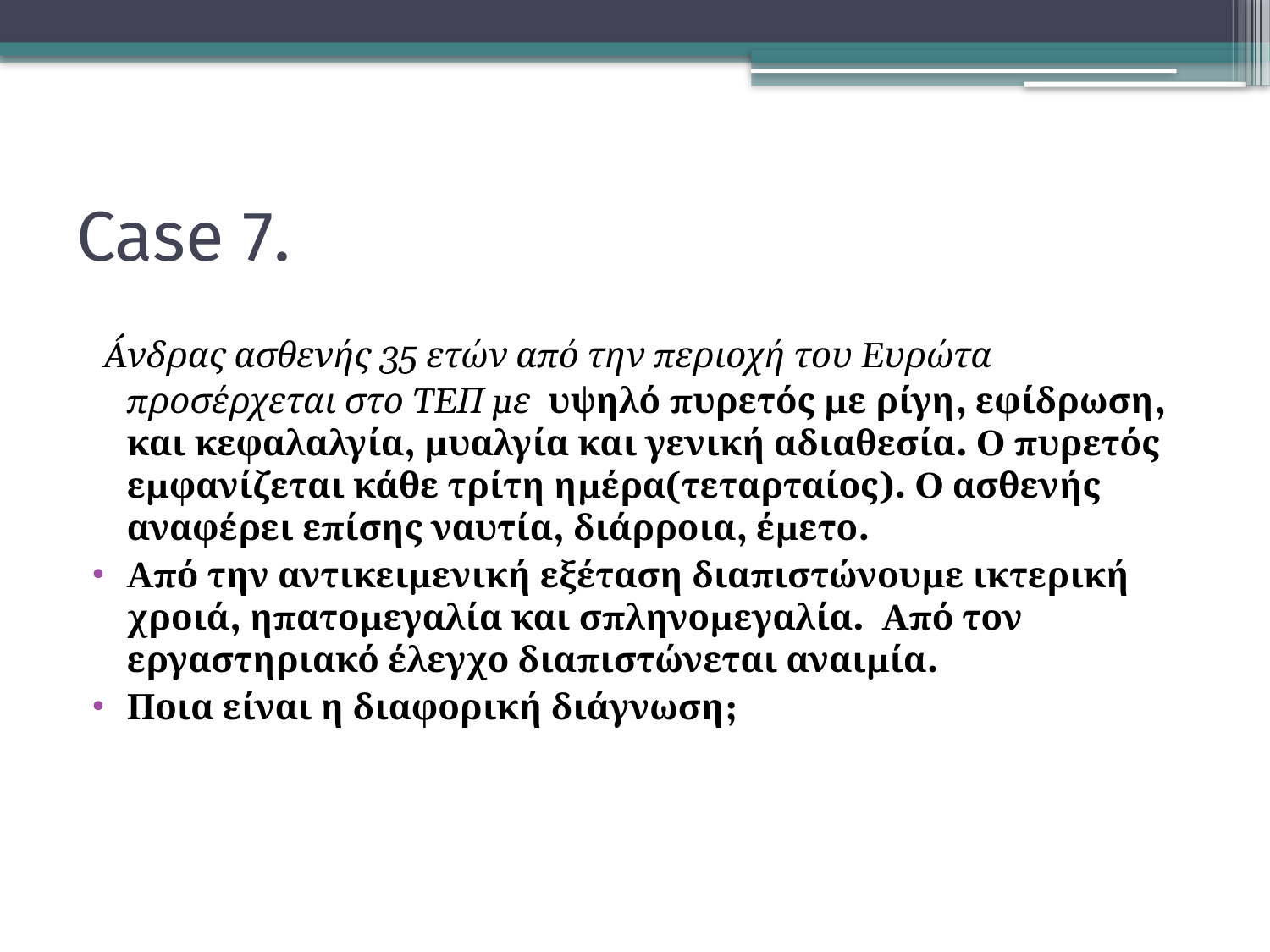

# Case 7.
 Άνδρας ασθενής 35 ετών από την περιοχή του Ευρώτα  προσέρχεται στο ΤΕΠ με  υψηλό πυρετός με ρίγη, εφίδρωση, και κεφαλαλγία, μυαλγία και γενική αδιαθεσία. Ο πυρετός εμφανίζεται κάθε τρίτη ημέρα(τεταρταίος). Ο ασθενής  αναφέρει επίσης ναυτία, διάρροια, έμετο.
Από την αντικειμενική εξέταση διαπιστώνουμε ικτερική χροιά, ηπατομεγαλία και σπληνομεγαλία.  Από τον εργαστηριακό έλεγχο διαπιστώνεται αναιμία.
Ποια είναι η διαφορική διάγνωση;